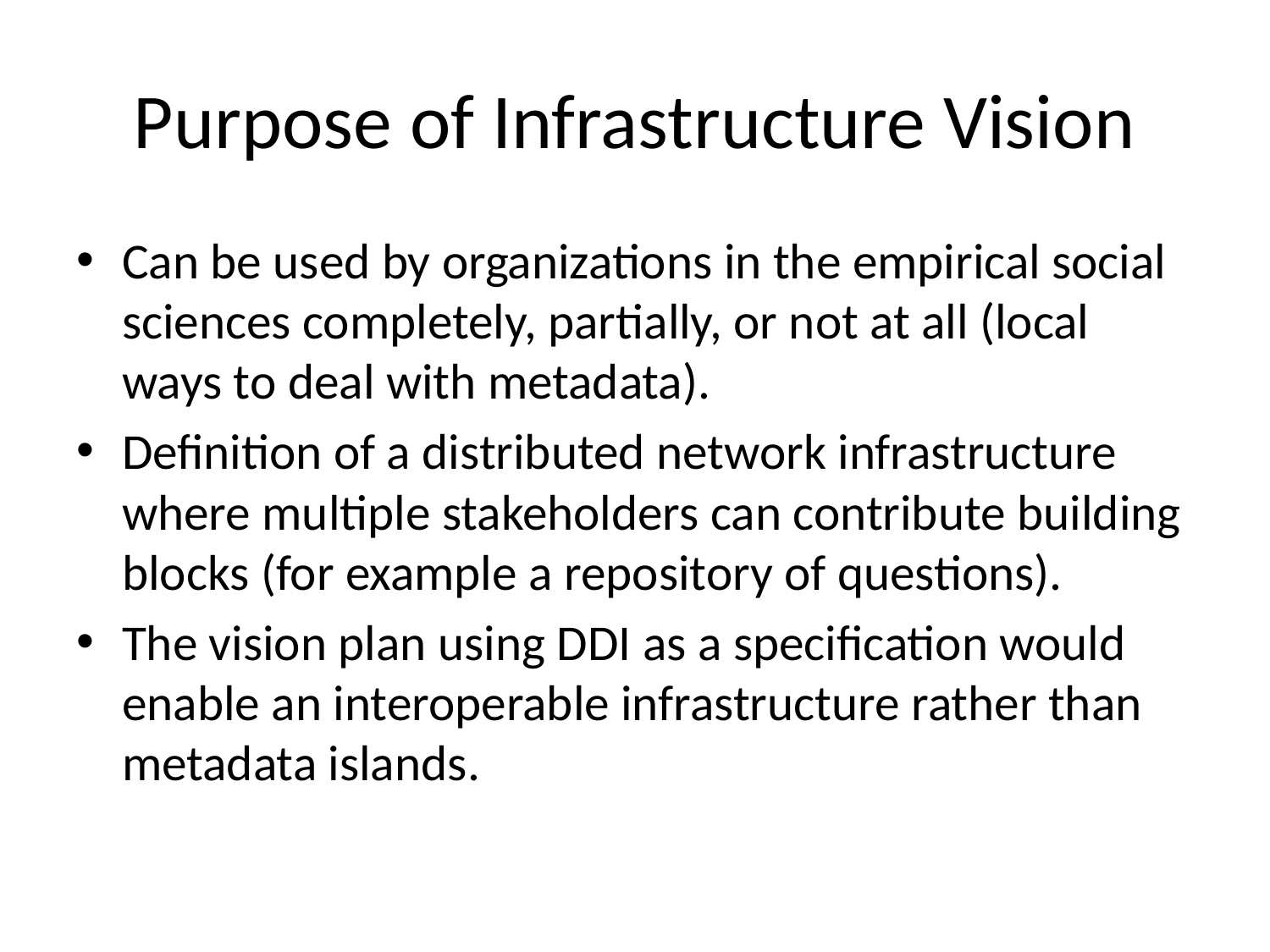

# Purpose of Infrastructure Vision
Can be used by organizations in the empirical social sciences completely, partially, or not at all (local ways to deal with metadata).
Definition of a distributed network infrastructure where multiple stakeholders can contribute building blocks (for example a repository of questions).
The vision plan using DDI as a specification would enable an interoperable infrastructure rather than metadata islands.